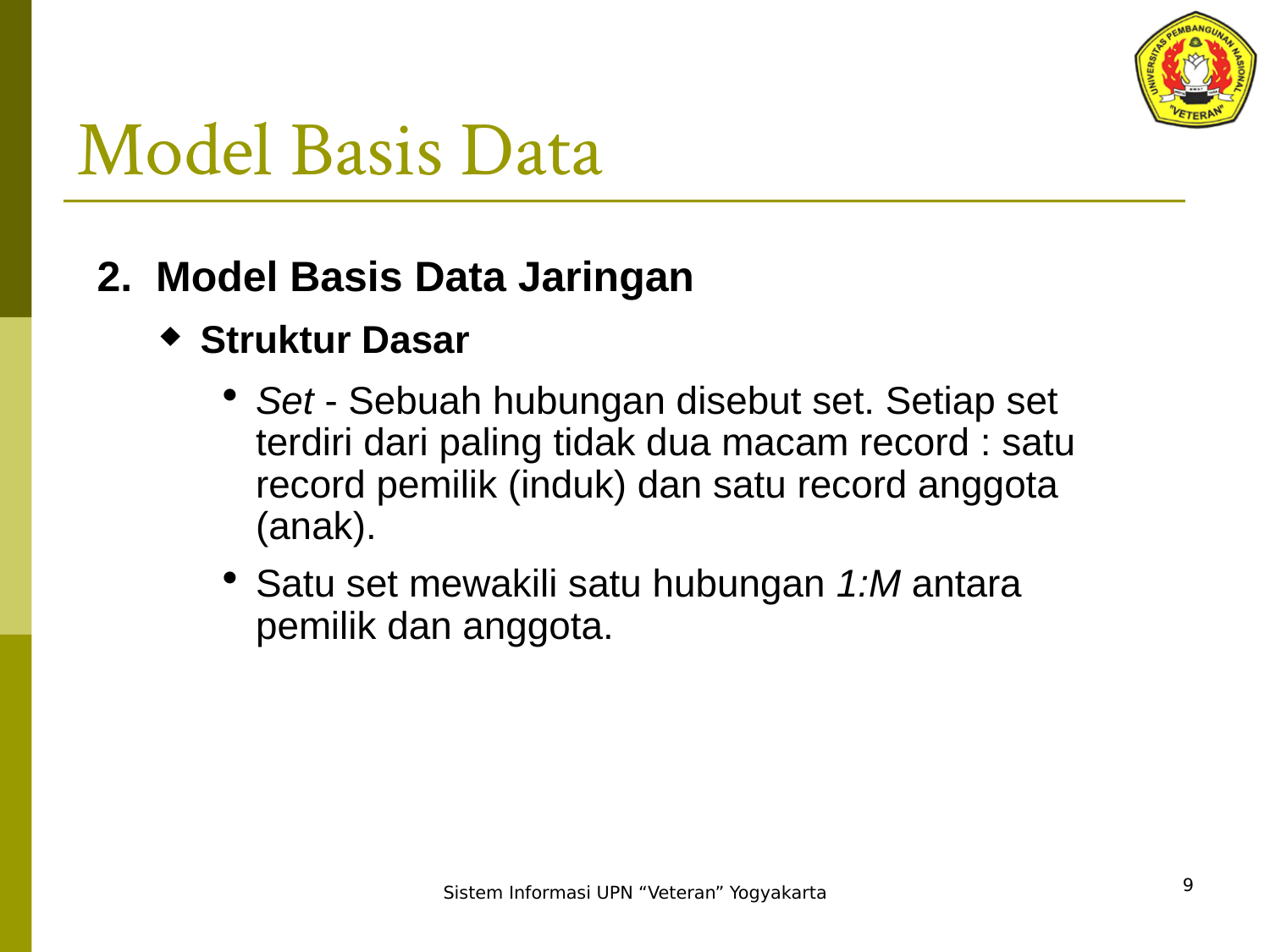

# Model Basis Data
2.  Model Basis Data Jaringan
Struktur Dasar
Set - Sebuah hubungan disebut set. Setiap set terdiri dari paling tidak dua macam record : satu record pemilik (induk) dan satu record anggota (anak).
Satu set mewakili satu hubungan 1:M antara pemilik dan anggota.
9